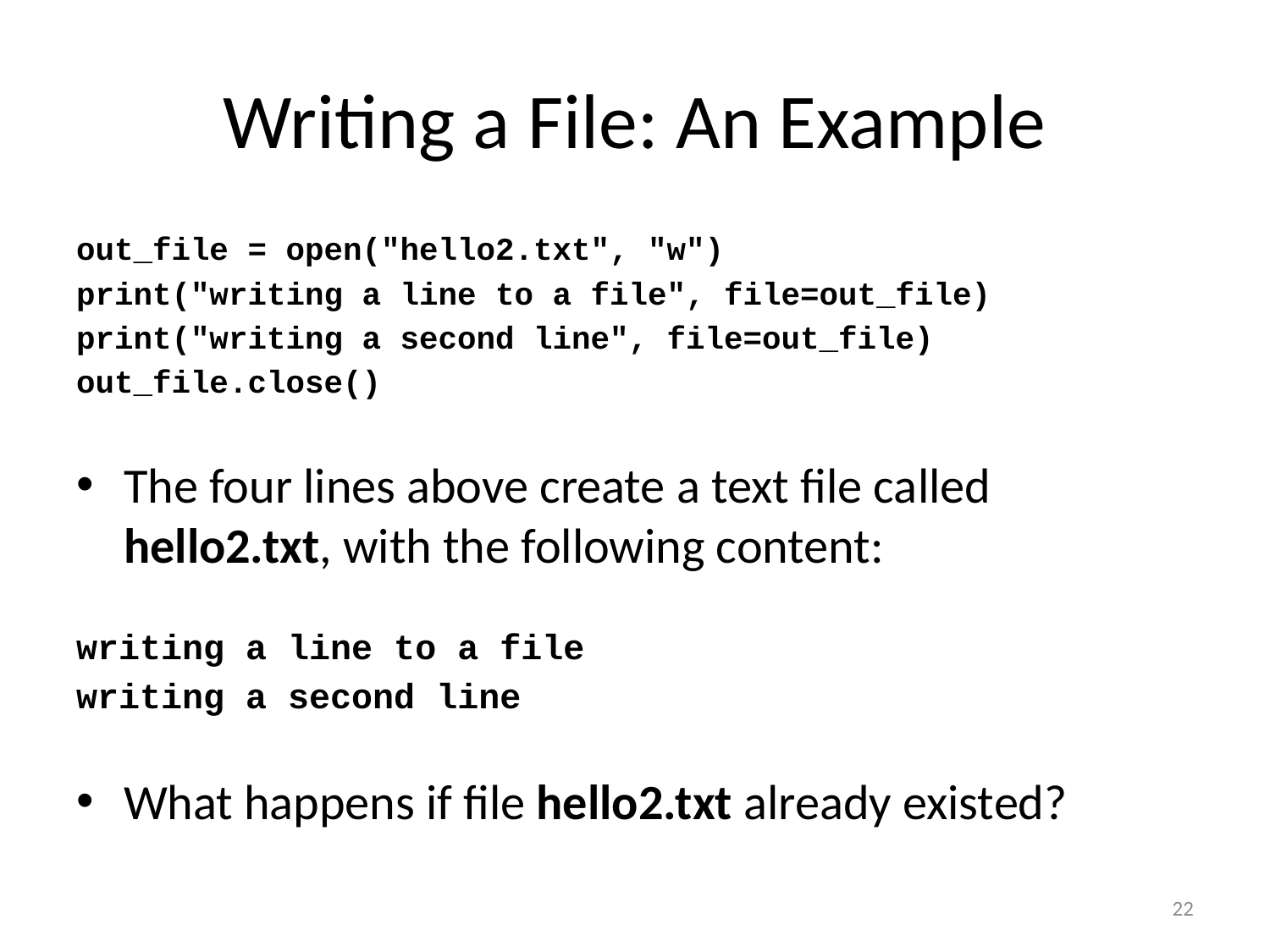

# Writing a File: An Example
out_file = open("hello2.txt", "w")
print("writing a line to a file", file=out_file)
print("writing a second line", file=out_file)
out_file.close()

The four lines above create a text file called hello2.txt, with the following content:

writing a line to a file
writing a second line

What happens if file hello2.txt already existed?

22